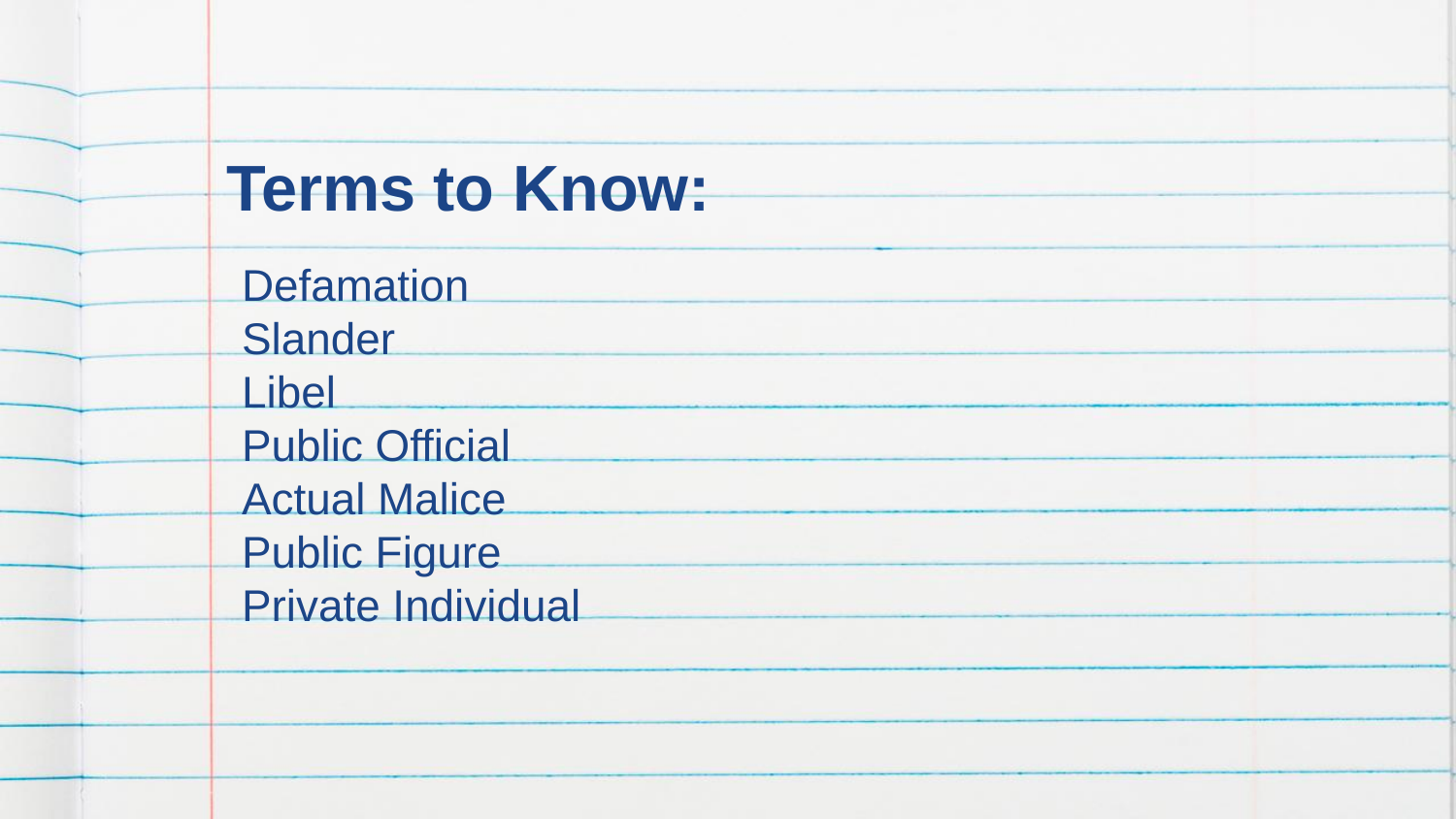

# Terms to Know:
Defamation
Slander
Libel
Public Official
Actual Malice
Public Figure
Private Individual